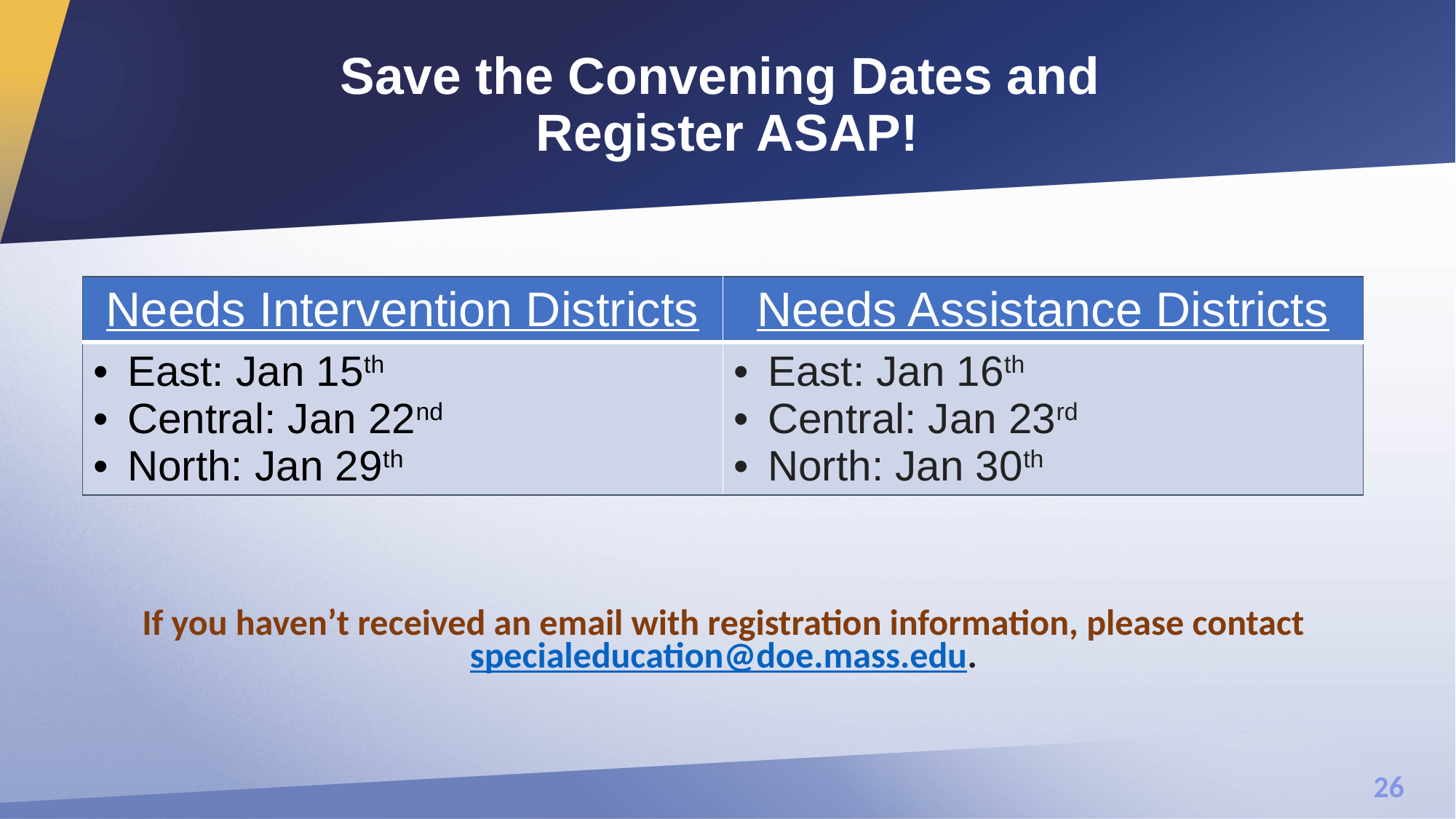

# Save the Convening Dates and Register ASAP!
| Needs Intervention Districts | Needs Assistance Districts |
| --- | --- |
| East: Jan 15th Central: Jan 22nd North: Jan 29th | East: Jan 16th Central: Jan 23rd North: Jan 30th |
If you haven’t received an email with registration information, please contact specialeducation@doe.mass.edu.